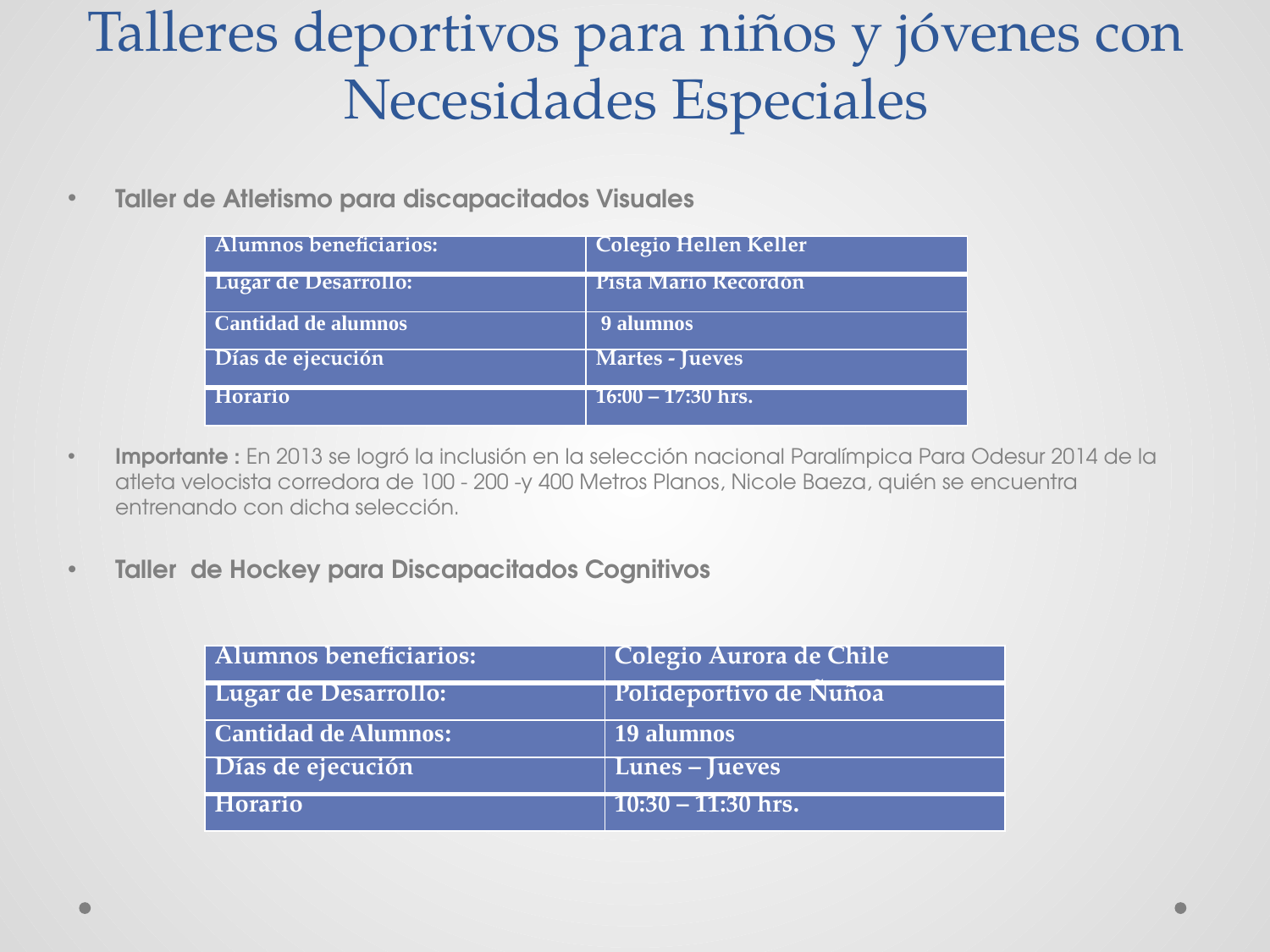

# Talleres deportivos para niños y jóvenes con Necesidades Especiales

Taller de Atletismo para discapacitados Visuales

Importante : En 2013 se logró la inclusión en la selección nacional Paralímpica Para Odesur 2014 de la atleta velocista corredora de 100 - 200 -y 400 Metros Planos, Nicole Baeza, quién se encuentra entrenando con dicha selección.

Taller  de Hockey para Discapacitados Cognitivos

| Alumnos beneficiarios: | Colegio Hellen Keller |
| --- | --- |
| Lugar de Desarrollo: | Pista Mario Recordón |
| Cantidad de alumnos | 9 alumnos |
| Días de ejecución | Martes - Jueves |
| Horario | 16:00 – 17:30 hrs. |
| Alumnos beneficiarios: | Colegio Aurora de Chile |
| --- | --- |
| Lugar de Desarrollo: | Polideportivo de Ñuñoa |
| Cantidad de Alumnos: | 19 alumnos |
| Días de ejecución | Lunes – Jueves |
| Horario | 10:30 – 11:30 hrs. |